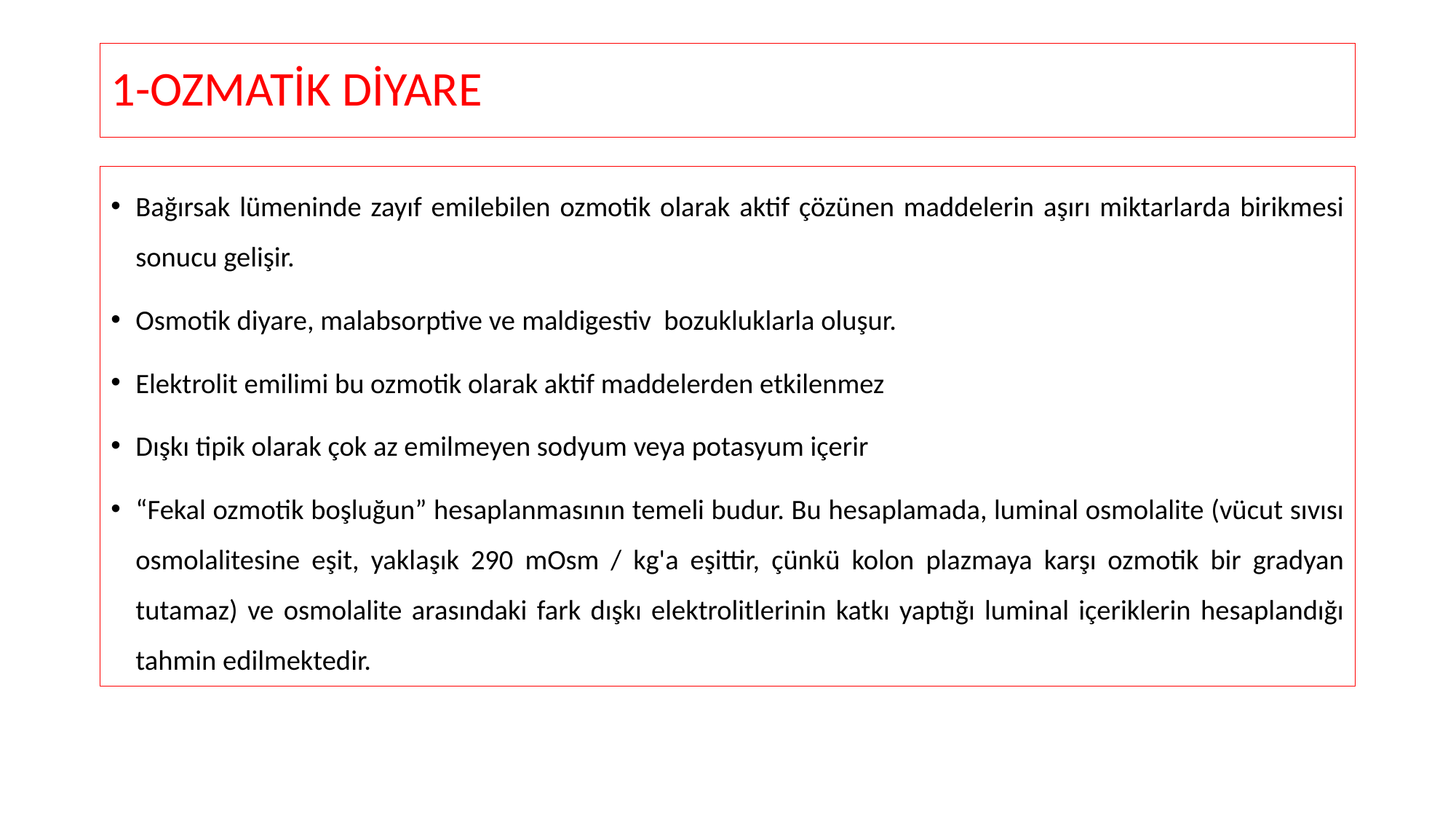

# 1-OZMATİK DİYARE
Bağırsak lümeninde zayıf emilebilen ozmotik olarak aktif çözünen maddelerin aşırı miktarlarda birikmesi sonucu gelişir.
Osmotik diyare, malabsorptive ve maldigestiv  bozukluklarla oluşur.
Elektrolit emilimi bu ozmotik olarak aktif maddelerden etkilenmez
Dışkı tipik olarak çok az emilmeyen sodyum veya potasyum içerir
“Fekal ozmotik boşluğun” hesaplanmasının temeli budur. Bu hesaplamada, luminal osmolalite (vücut sıvısı osmolalitesine eşit, yaklaşık 290 mOsm / kg'a eşittir, çünkü kolon plazmaya karşı ozmotik bir gradyan tutamaz) ve osmolalite arasındaki fark dışkı elektrolitlerinin katkı yaptığı luminal içeriklerin hesaplandığı tahmin edilmektedir.